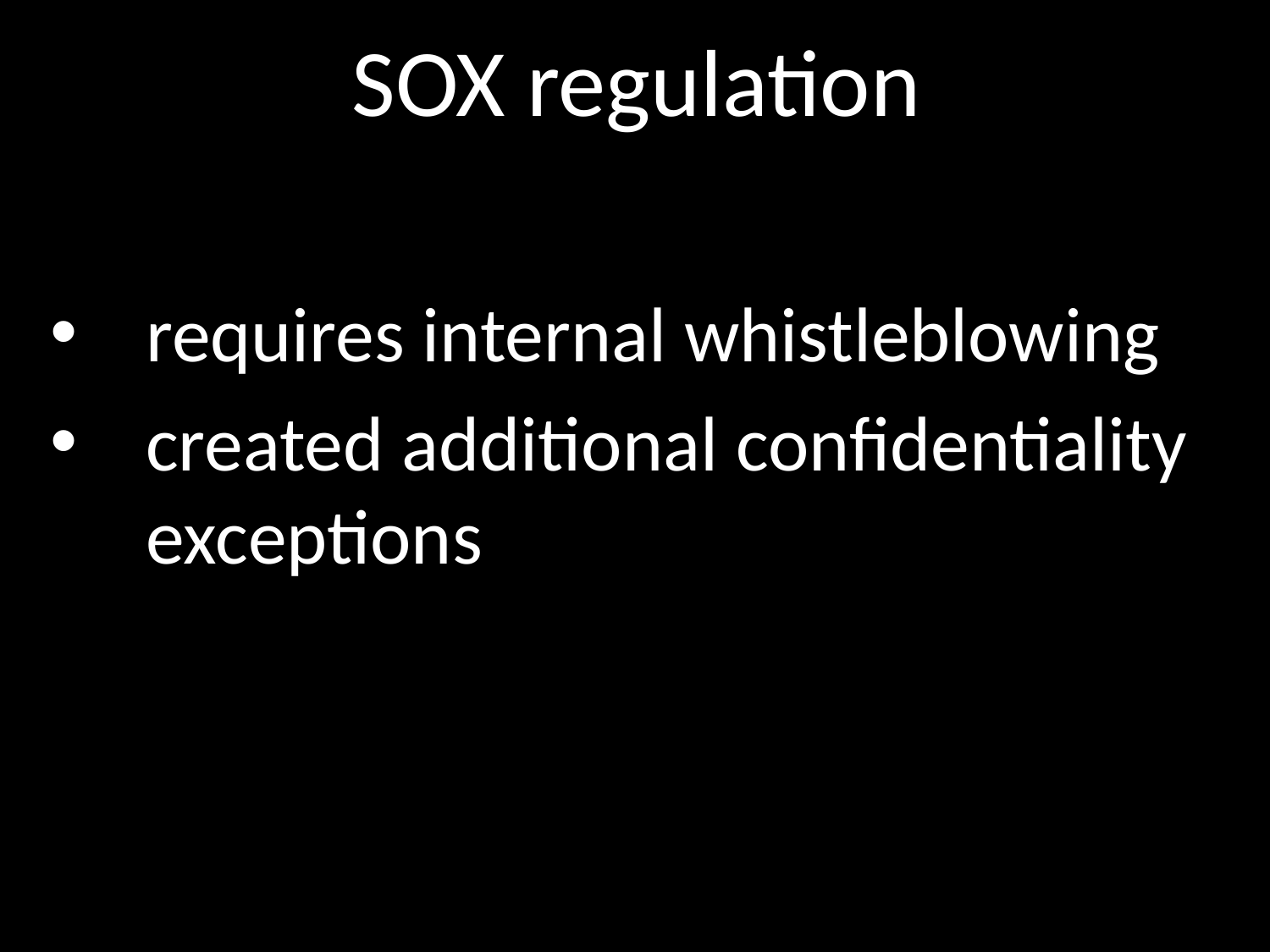

SOX regulation

requires internal whistleblowing
created additional confidentiality exceptions